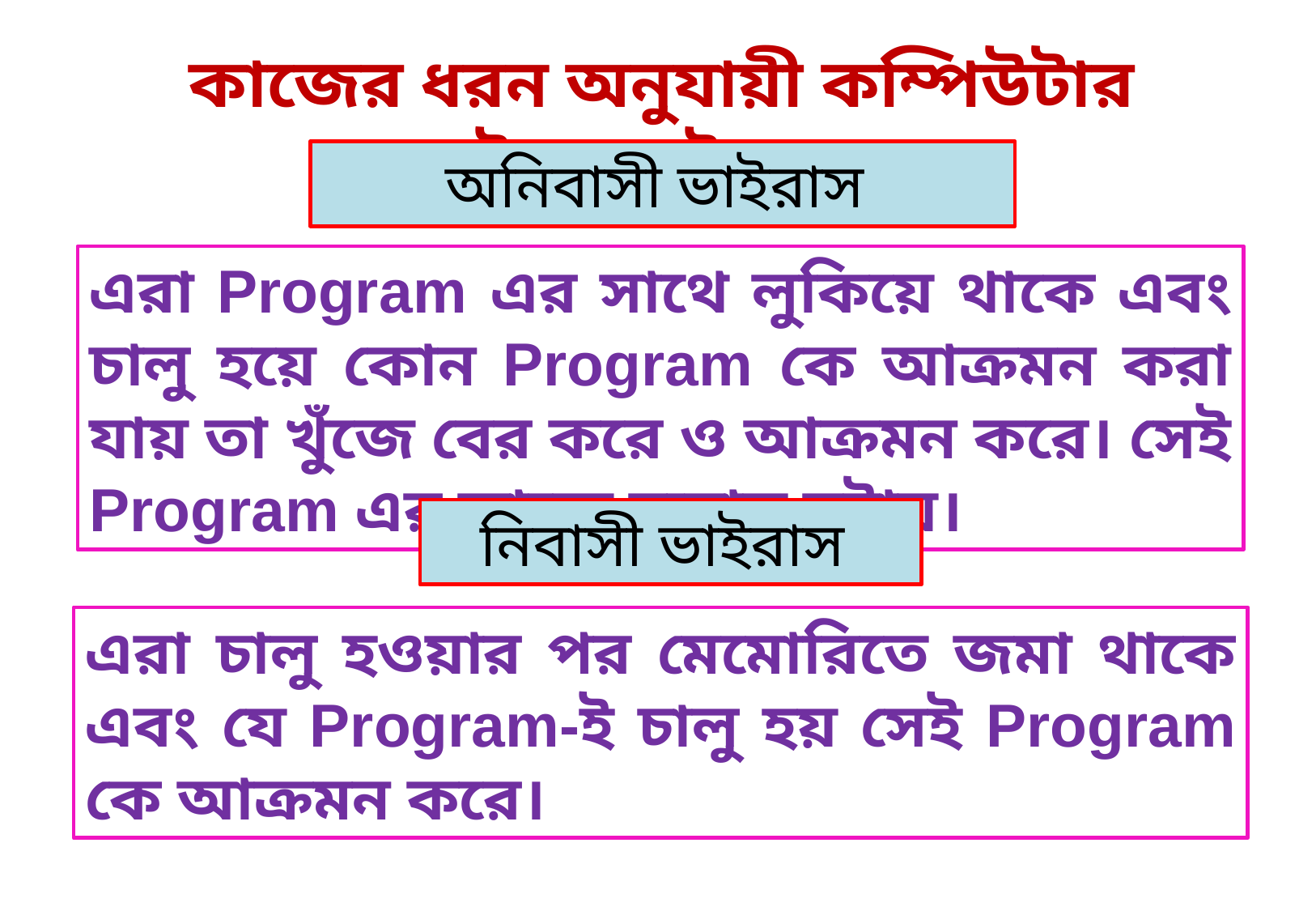

কাজের ধরন অনুযায়ী কম্পিউটার ভাইরাস দুই প্রকার
অনিবাসী ভাইরাস
এরা Program এর সাথে লুকিয়ে থাকে এবং চালু হয়ে কোন Program কে আক্রমন করা যায় তা খুঁজে বের করে ও আক্রমন করে। সেই Program এর কাজে ব্যঘাত ঘটায়।
নিবাসী ভাইরাস
এরা চালু হওয়ার পর মেমোরিতে জমা থাকে এবং যে Program-ই চালু হয় সেই Program কে আক্রমন করে।